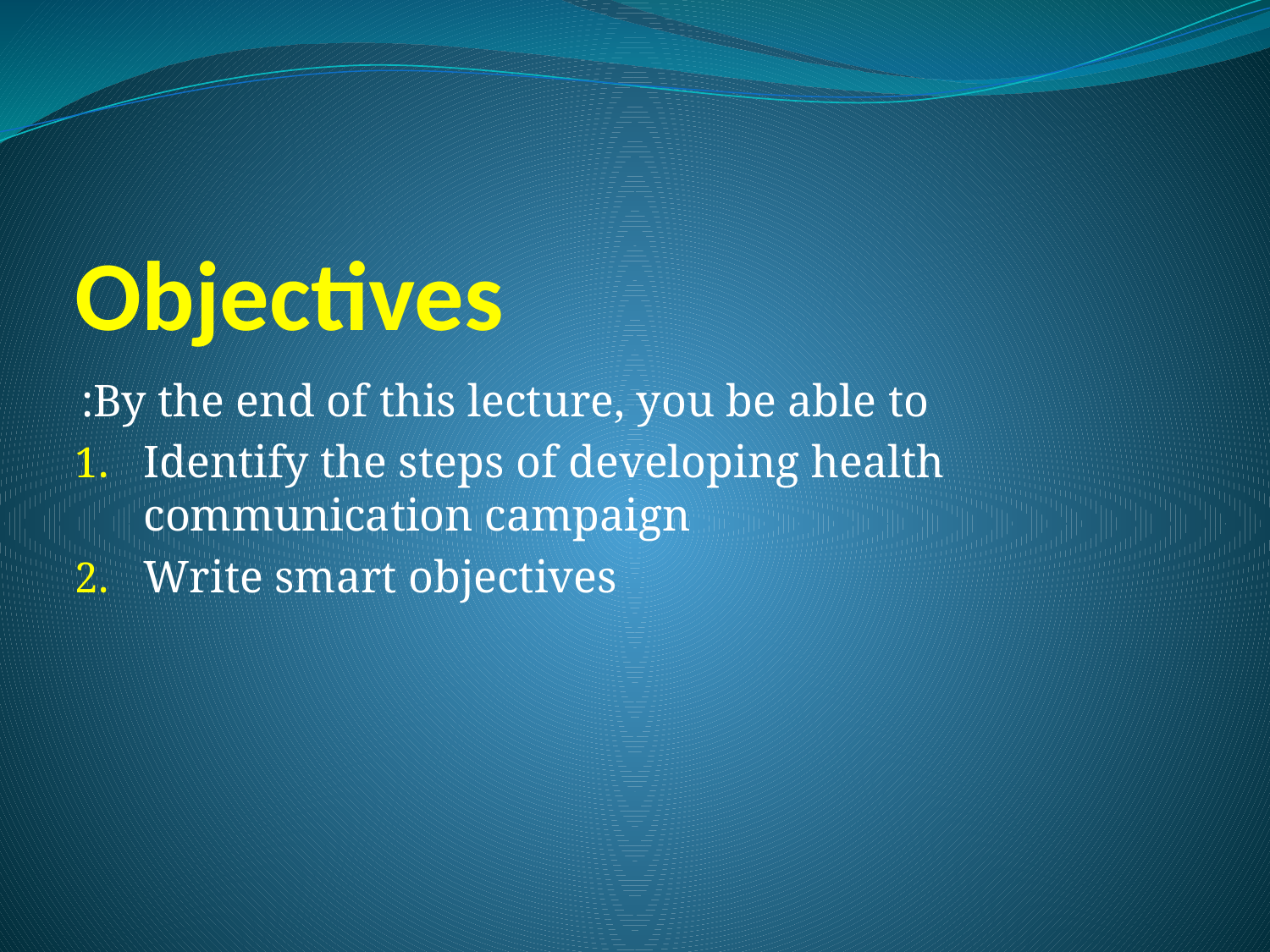

# Objectives
By the end of this lecture, you be able to:
Identify the steps of developing health communication campaign
Write smart objectives